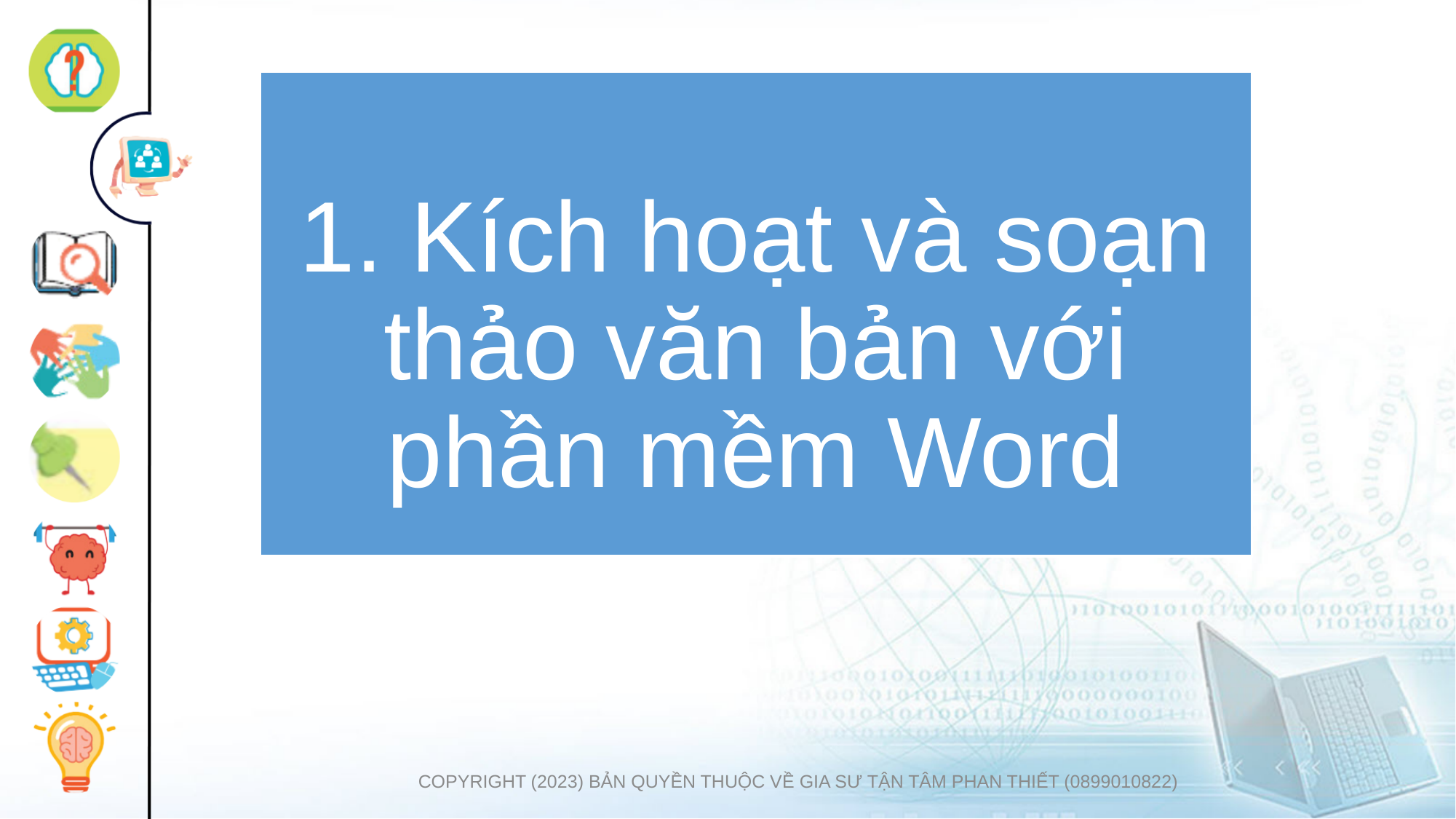

1. Kích hoạt và soạn thảo văn bản với phần mềm Word
COPYRIGHT (2023) BẢN QUYỀN THUỘC VỀ GIA SƯ TẬN TÂM PHAN THIẾT (0899010822)